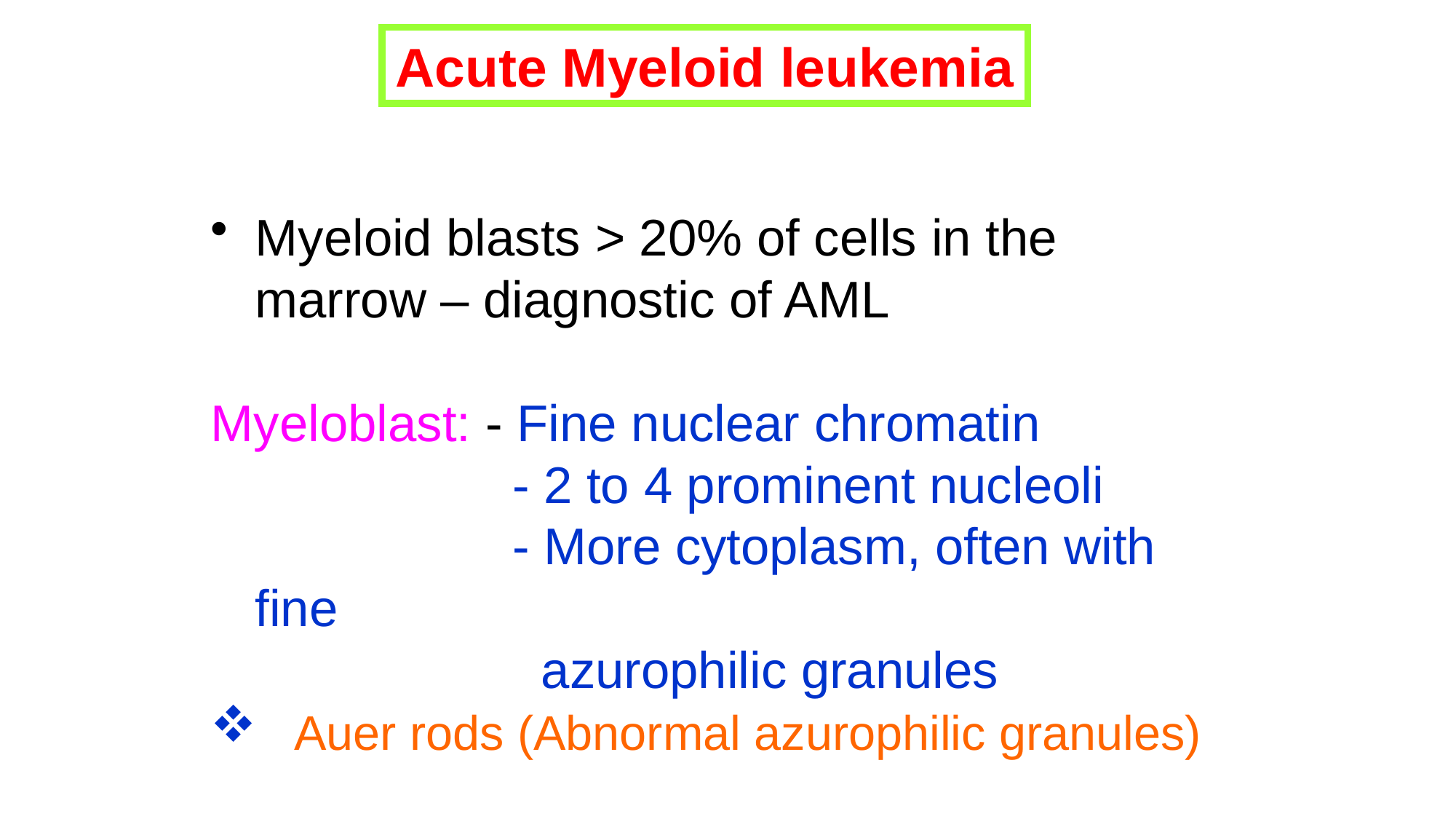

Acute Myeloid leukemia
Myeloid blasts > 20% of cells in the marrow – diagnostic of AML

Myeloblast: - Fine nuclear chromatin
                     - 2 to 4 prominent nucleoli
                     - More cytoplasm, often with fine
                       azurophilic granules
  Auer rods (Abnormal azurophilic granules)